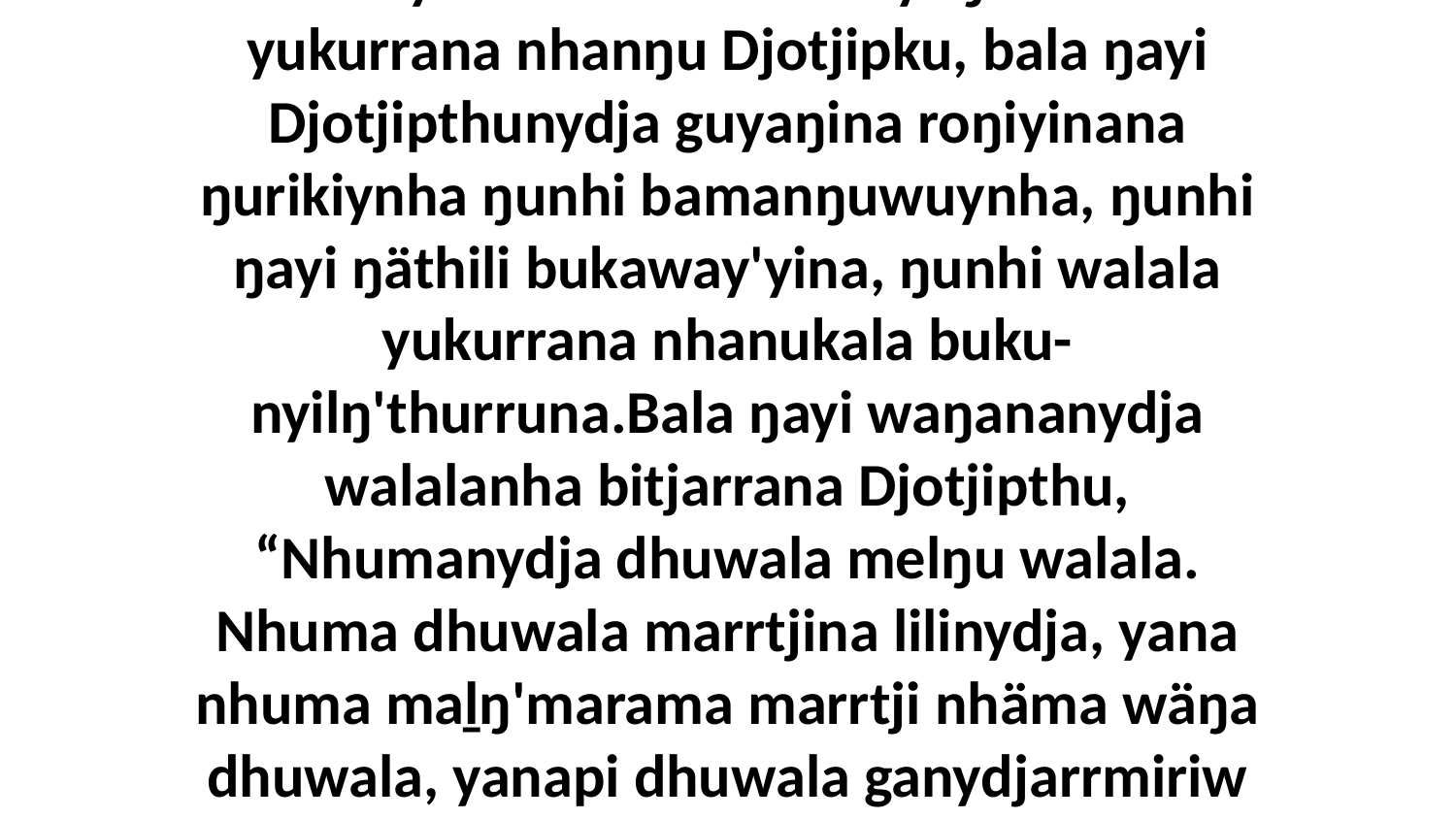

9 Yurru yana walala buku-nyilŋ'thurruna yukurrana nhanŋu Djotjipku, bala ŋayi Djotjipthunydja guyaŋina roŋiyinana ŋurikiynha ŋunhi bamanŋuwuynha, ŋunhi ŋayi ŋäthili bukaway'yina, ŋunhi walala yukurrana nhanukala buku-nyilŋ'thurruna.Bala ŋayi waŋananydja walalanha bitjarrana Djotjipthu, “Nhumanydja dhuwala melŋu walala. Nhuma dhuwala marrtjina lilinydja, yana nhuma maḻŋ'marama marrtji nhäma wäŋa dhuwala, yanapi dhuwala ganydjarrmiriw wäŋa,” bitjarra.